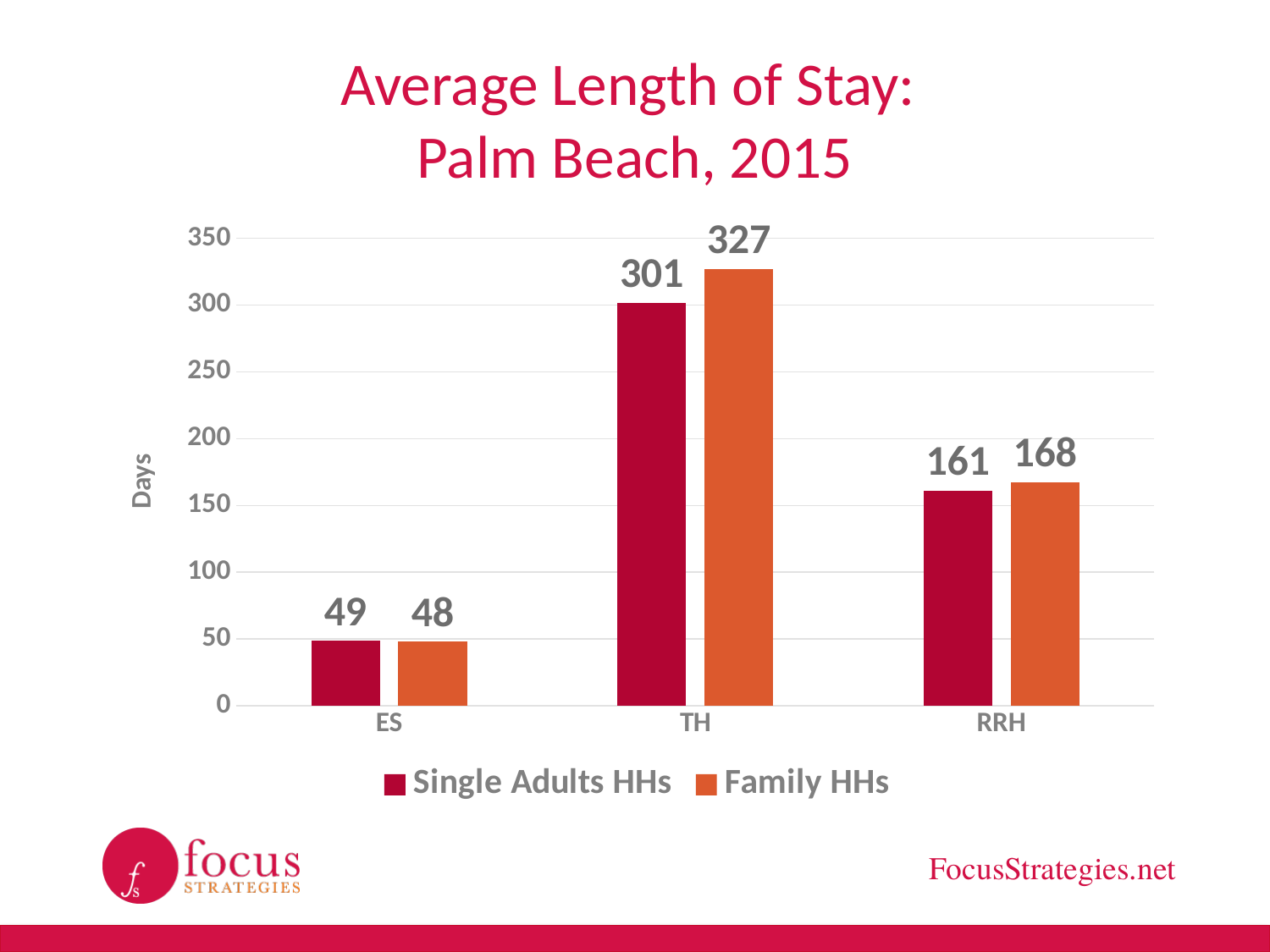

# Average Length of Stay: Palm Beach, 2015

### Chart

| Category | Single Adults HHs | Family HHs |
|---|---|---|
| ES | 48.55 | 47.955 |
| TH | 301.2283333333333 | 326.86 |
| RRH | 160.99 | 167.525 |